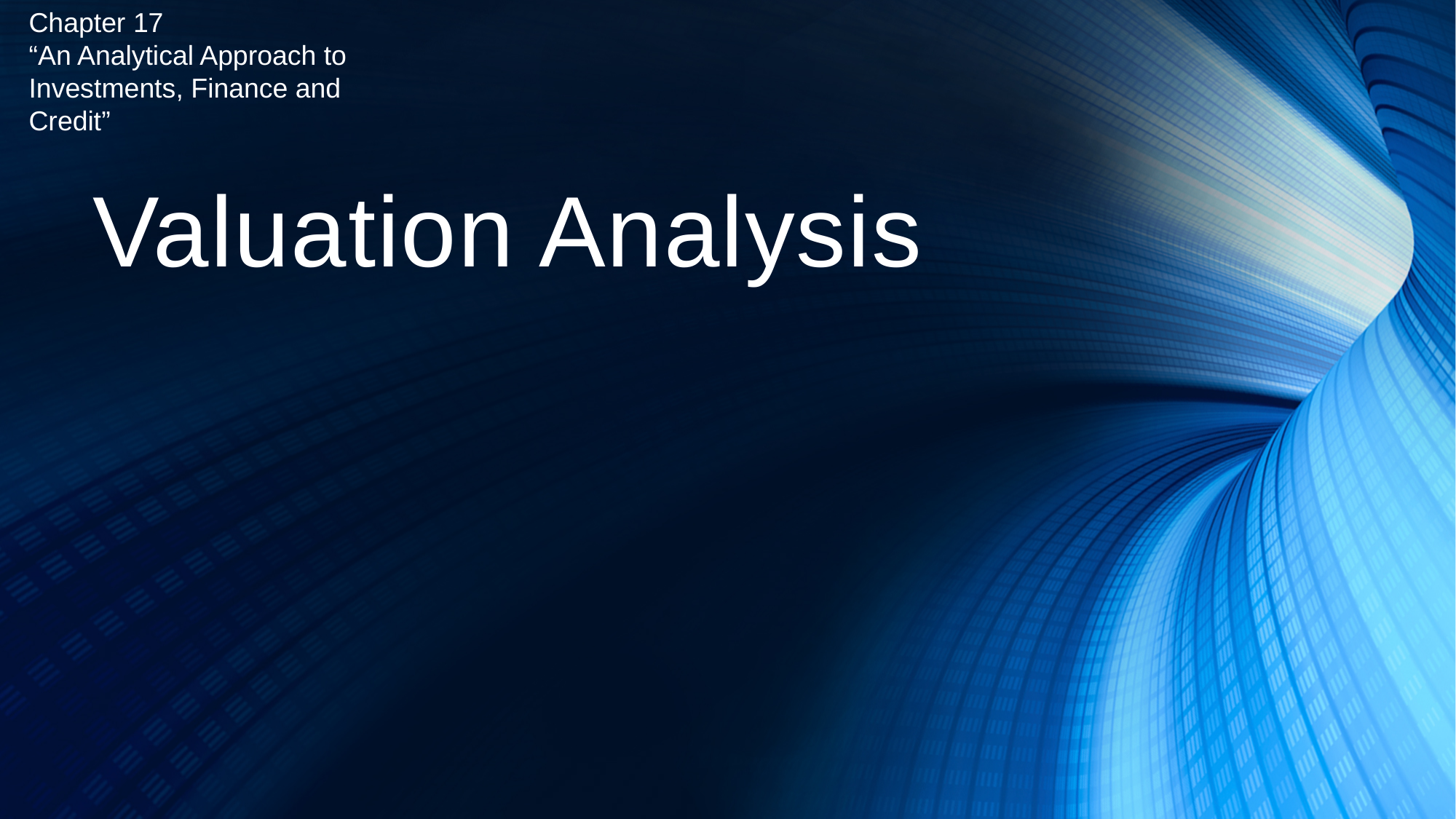

Chapter 17
“An Analytical Approach to Investments, Finance and Credit”
# Valuation Analysis